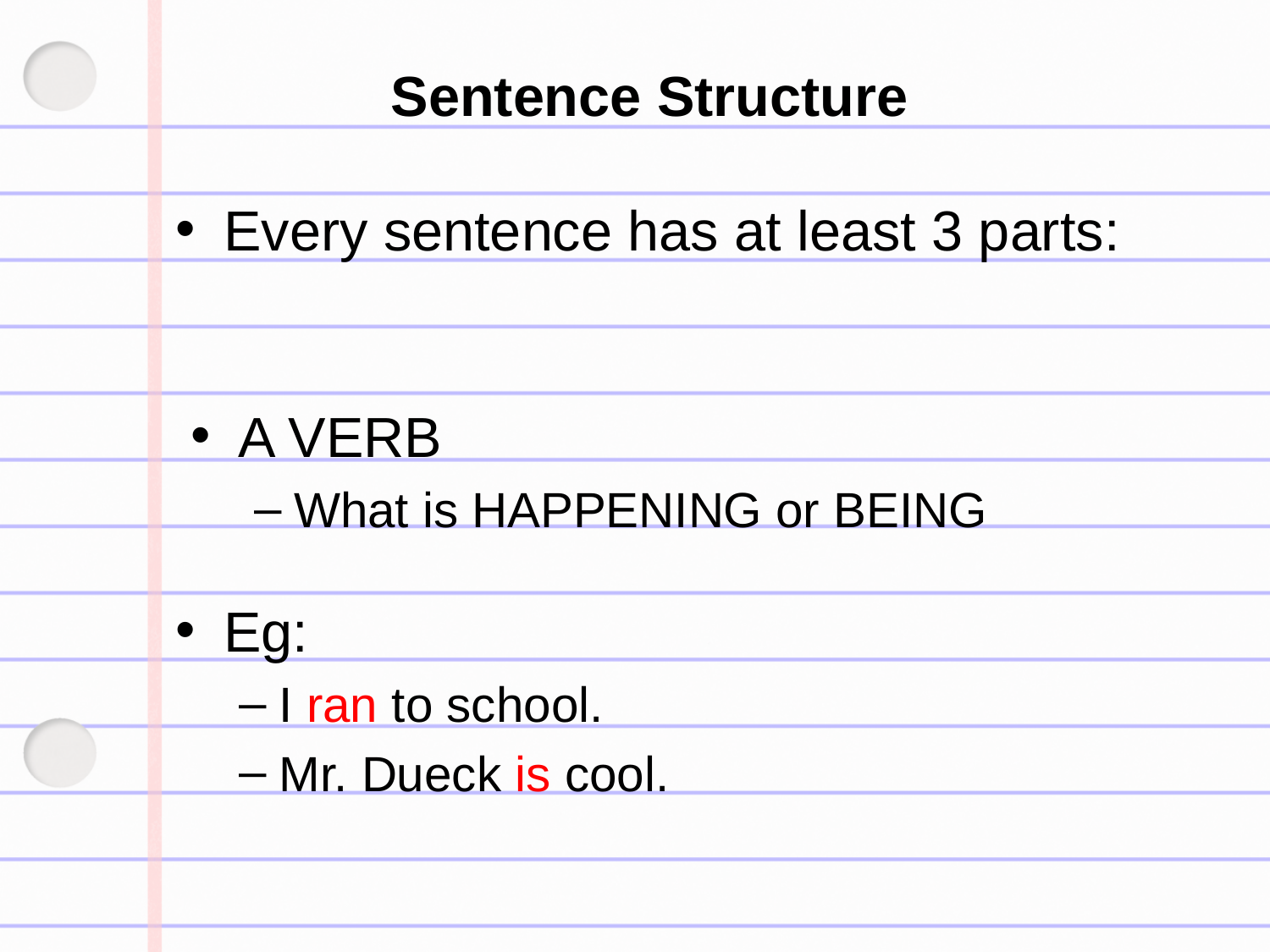

# Sentence Structure
Every sentence has at least 3 parts:

A VERB
What is HAPPENING or BEING

Eg:
I ran to school.
Mr. Dueck is cool.